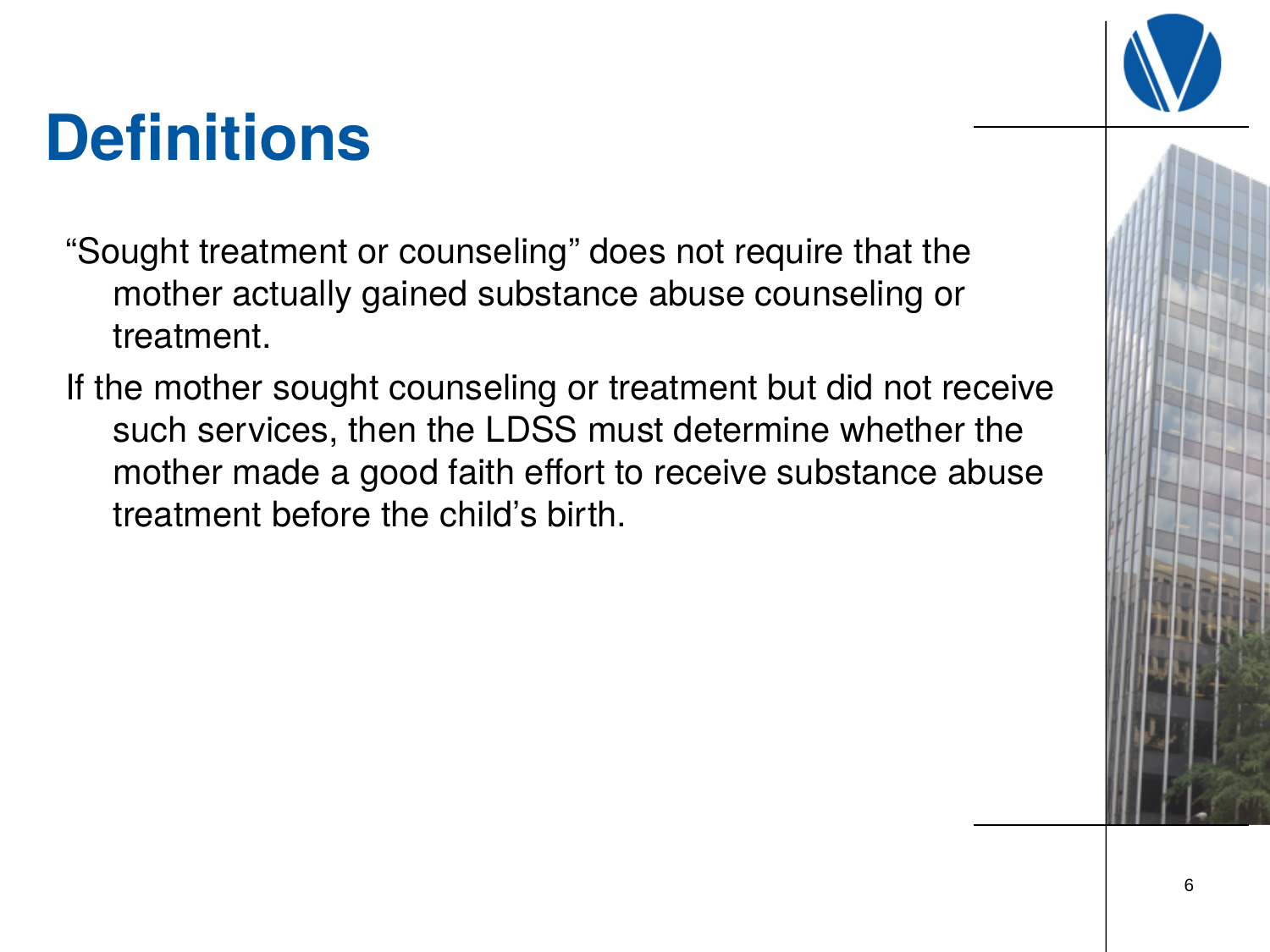

# Definitions
“Sought treatment or counseling” does not require that the mother actually gained substance abuse counseling or treatment.
If the mother sought counseling or treatment but did not receive such services, then the LDSS must determine whether the mother made a good faith effort to receive substance abuse treatment before the child’s birth.

6